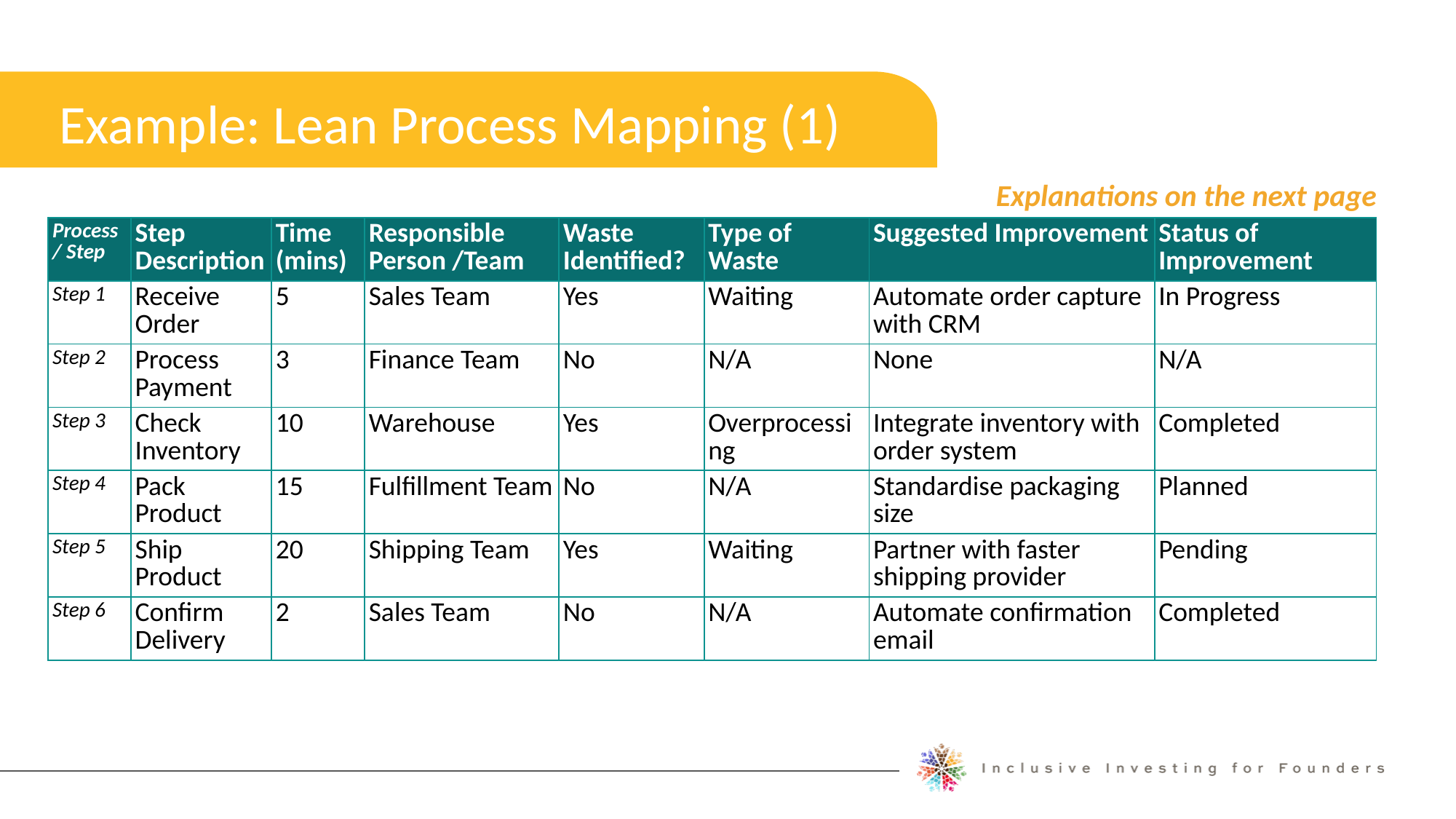

Example: Lean Process Mapping (1)
Expanding Your Network

Explanations on the next page
| Process / Step | Step Description | Time (mins) | Responsible Person /Team | Waste Identified? | Type of Waste | Suggested Improvement | Status of Improvement |
| --- | --- | --- | --- | --- | --- | --- | --- |
| Step 1 | Receive Order | 5 | Sales Team | Yes | Waiting | Automate order capture with CRM | In Progress |
| Step 2 | Process Payment | 3 | Finance Team | No | N/A | None | N/A |
| Step 3 | Check Inventory | 10 | Warehouse | Yes | Overprocessing | Integrate inventory with order system | Completed |
| Step 4 | Pack Product | 15 | Fulfillment Team | No | N/A | Standardise packaging size | Planned |
| Step 5 | Ship Product | 20 | Shipping Team | Yes | Waiting | Partner with faster shipping provider | Pending |
| Step 6 | Confirm Delivery | 2 | Sales Team | No | N/A | Automate confirmation email | Completed |